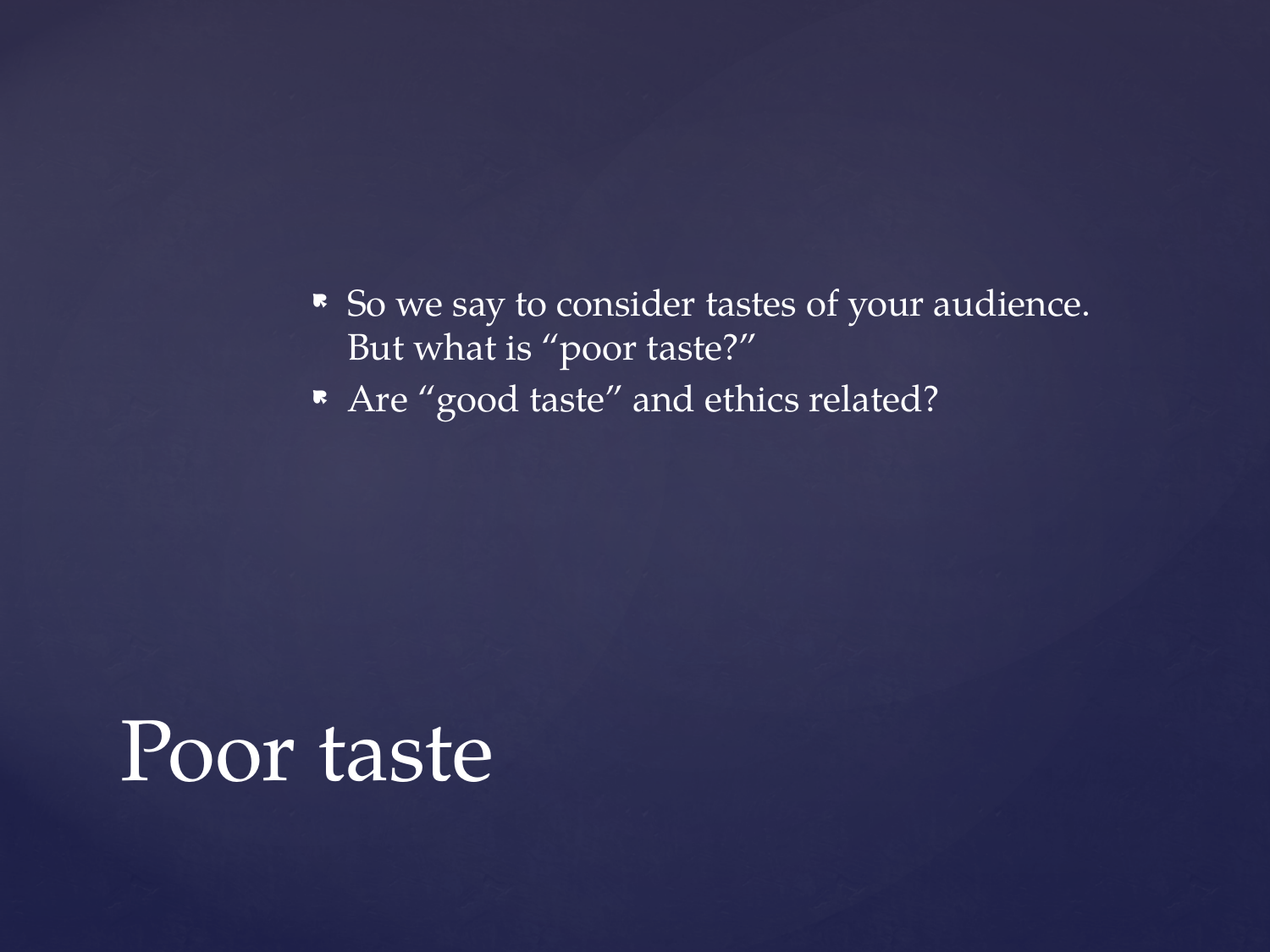

So we say to consider tastes of your audience. But what is “poor taste?”
Are “good taste” and ethics related?
# Poor taste